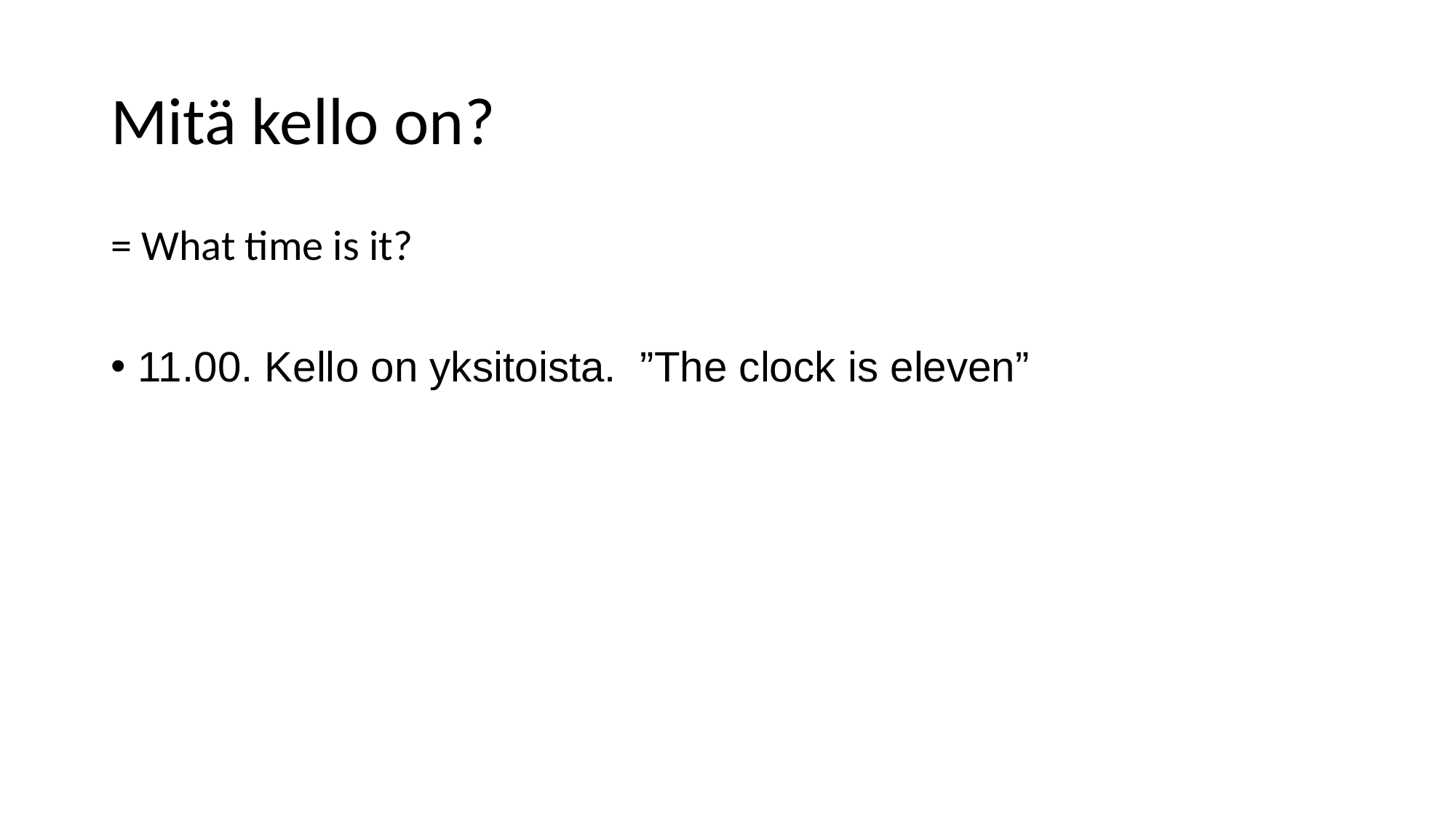

# Mitä kello on?
= What time is it?

11.00. Kello on yksitoista.  ”The clock is eleven”